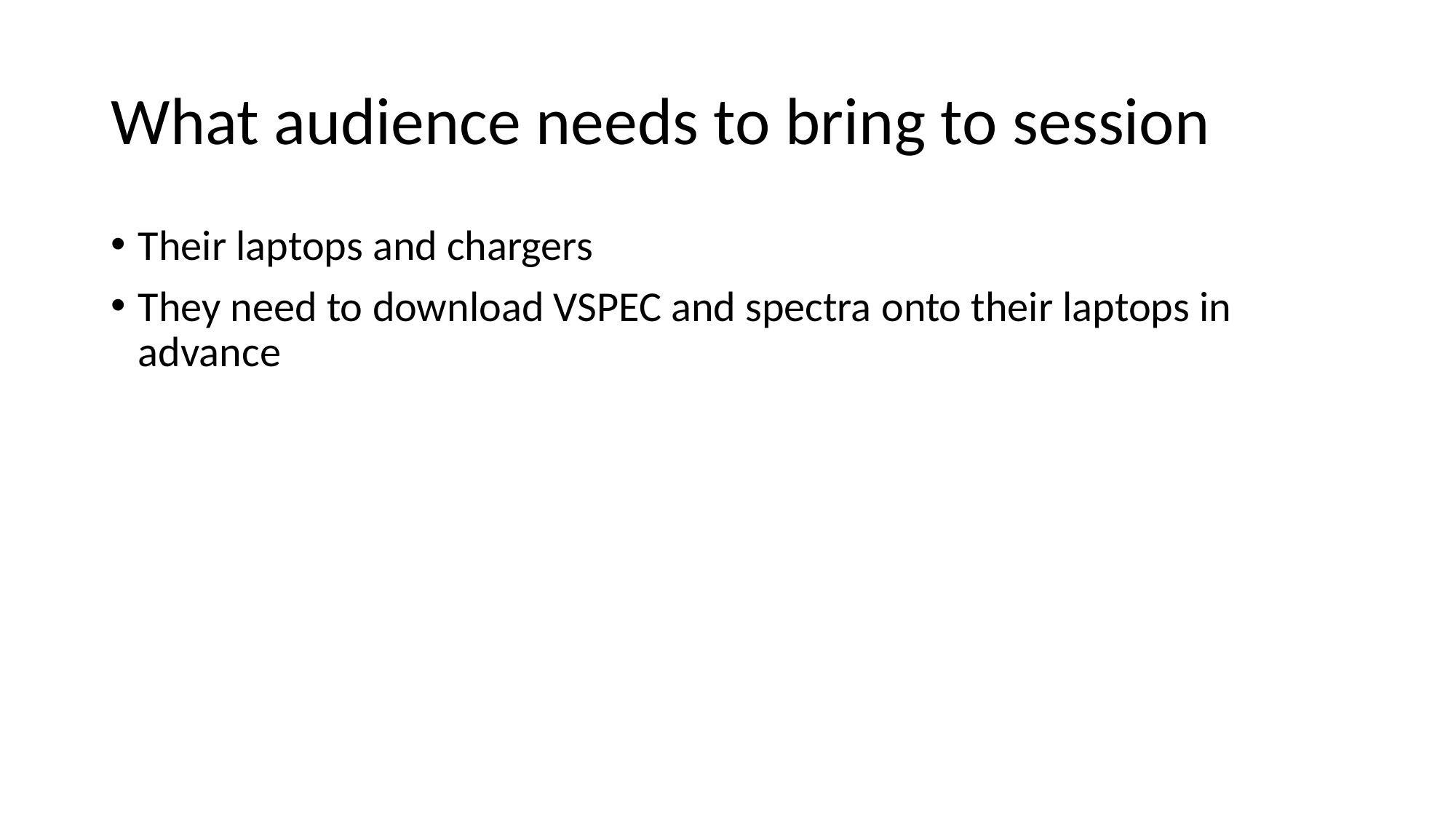

# What audience needs to bring to session
Their laptops and chargers
They need to download VSPEC and spectra onto their laptops in advance